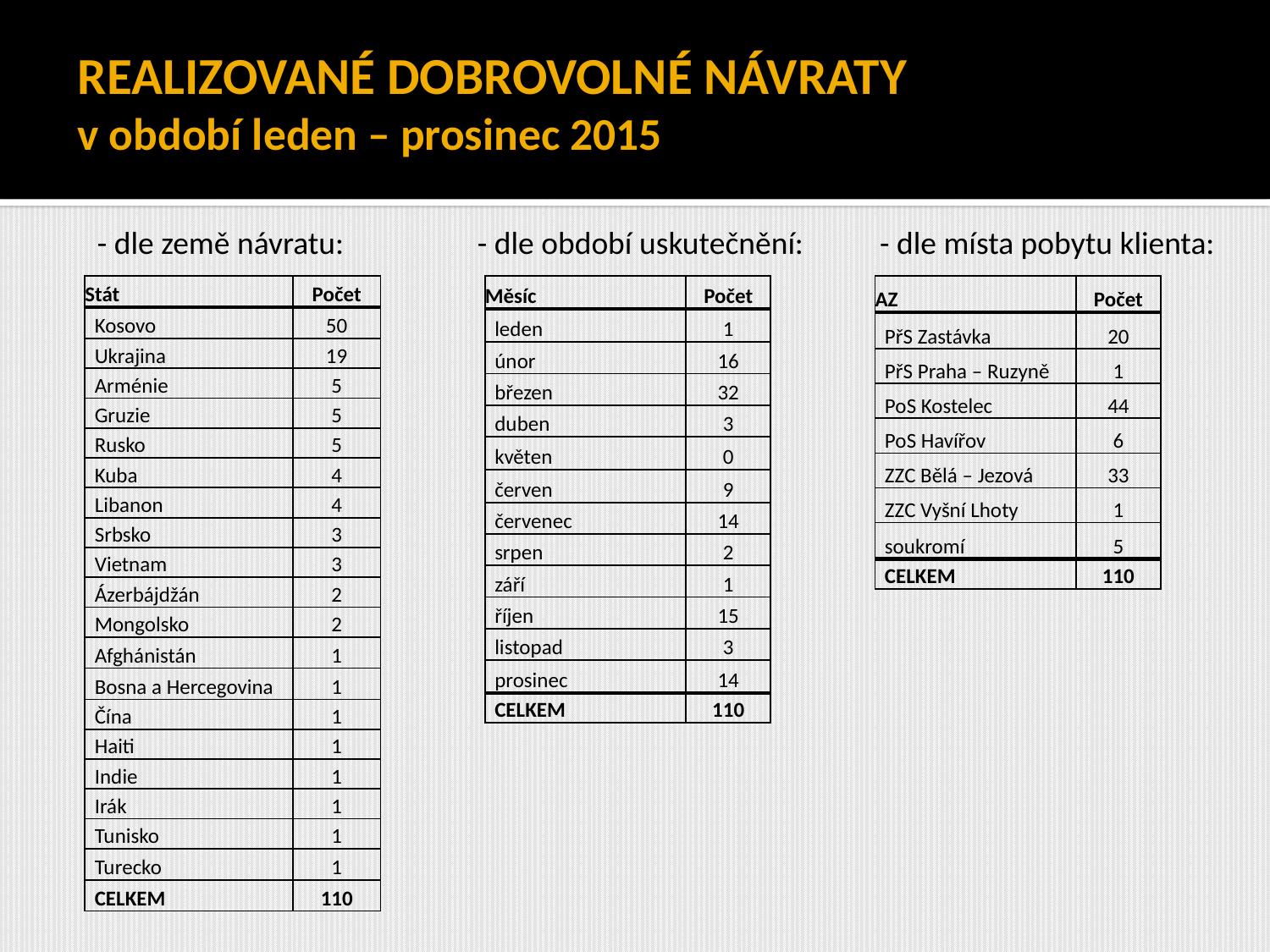

# REALIZOVANÉ DOBROVOLNÉ NÁVRATY v období leden – prosinec 2015
- dle země návratu:
- dle období uskutečnění:
- dle místa pobytu klienta:
| Stát | Počet |
| --- | --- |
| Kosovo | 50 |
| Ukrajina | 19 |
| Arménie | 5 |
| Gruzie | 5 |
| Rusko | 5 |
| Kuba | 4 |
| Libanon | 4 |
| Srbsko | 3 |
| Vietnam | 3 |
| Ázerbájdžán | 2 |
| Mongolsko | 2 |
| Afghánistán | 1 |
| Bosna a Hercegovina | 1 |
| Čína | 1 |
| Haiti | 1 |
| Indie | 1 |
| Irák | 1 |
| Tunisko | 1 |
| Turecko | 1 |
| CELKEM | 110 |
| Měsíc | Počet |
| --- | --- |
| leden | 1 |
| únor | 16 |
| březen | 32 |
| duben | 3 |
| květen | 0 |
| červen | 9 |
| červenec | 14 |
| srpen | 2 |
| září | 1 |
| říjen | 15 |
| listopad | 3 |
| prosinec | 14 |
| CELKEM | 110 |
| AZ | Počet |
| --- | --- |
| PřS Zastávka | 20 |
| PřS Praha – Ruzyně | 1 |
| PoS Kostelec | 44 |
| PoS Havířov | 6 |
| ZZC Bělá – Jezová | 33 |
| ZZC Vyšní Lhoty | 1 |
| soukromí | 5 |
| CELKEM | 110 |